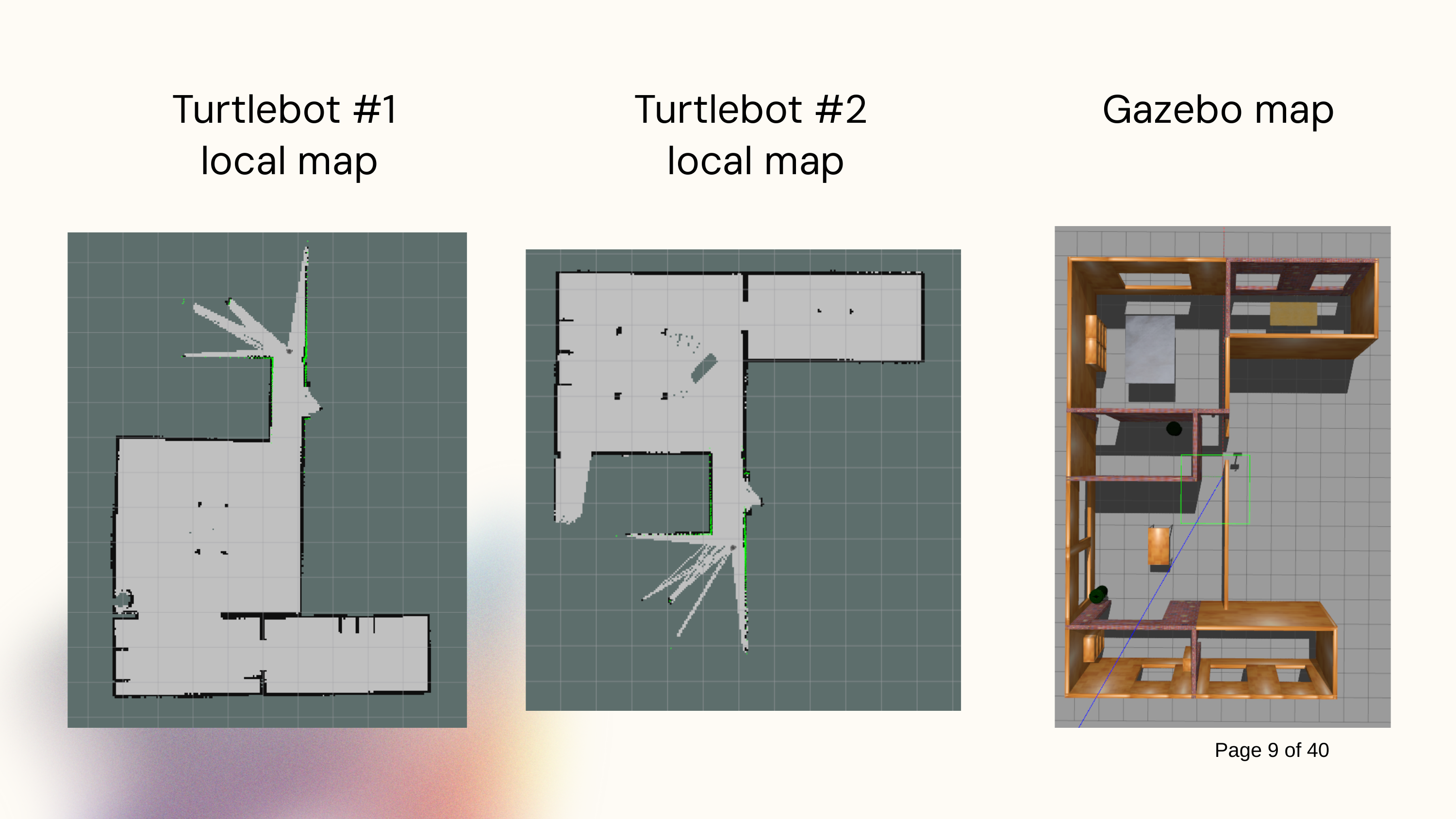

Turtlebot #1
local map

Turtlebot #2
local map

Gazebo map

Page 9 of 40